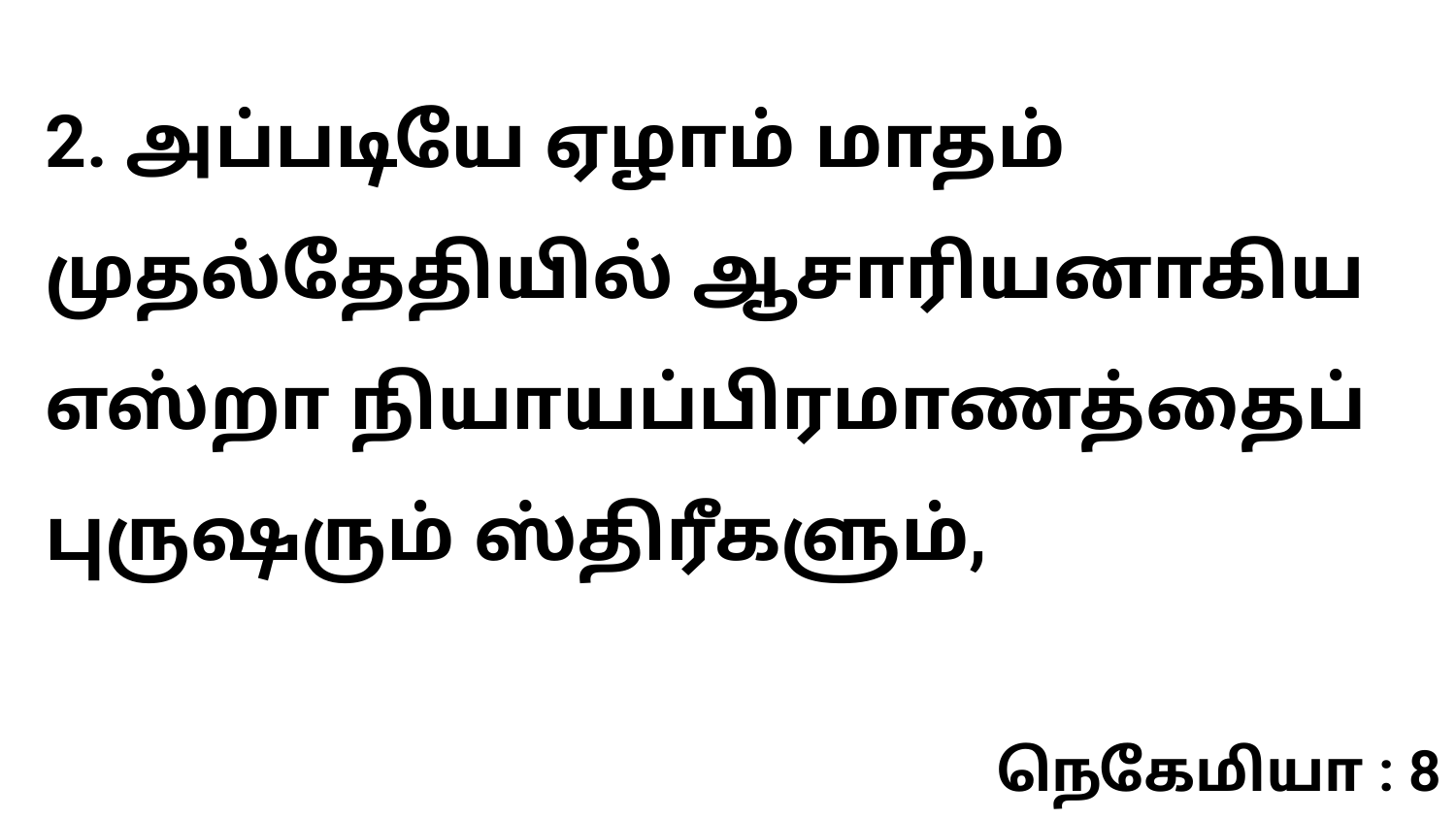

2. அப்படியே ஏழாம் மாதம் முதல்தேதியில் ஆசாரியனாகிய எஸ்றா நியாயப்பிரமாணத்தைப் புருஷரும் ஸ்திரீகளும்,
நெகேமியா : 8